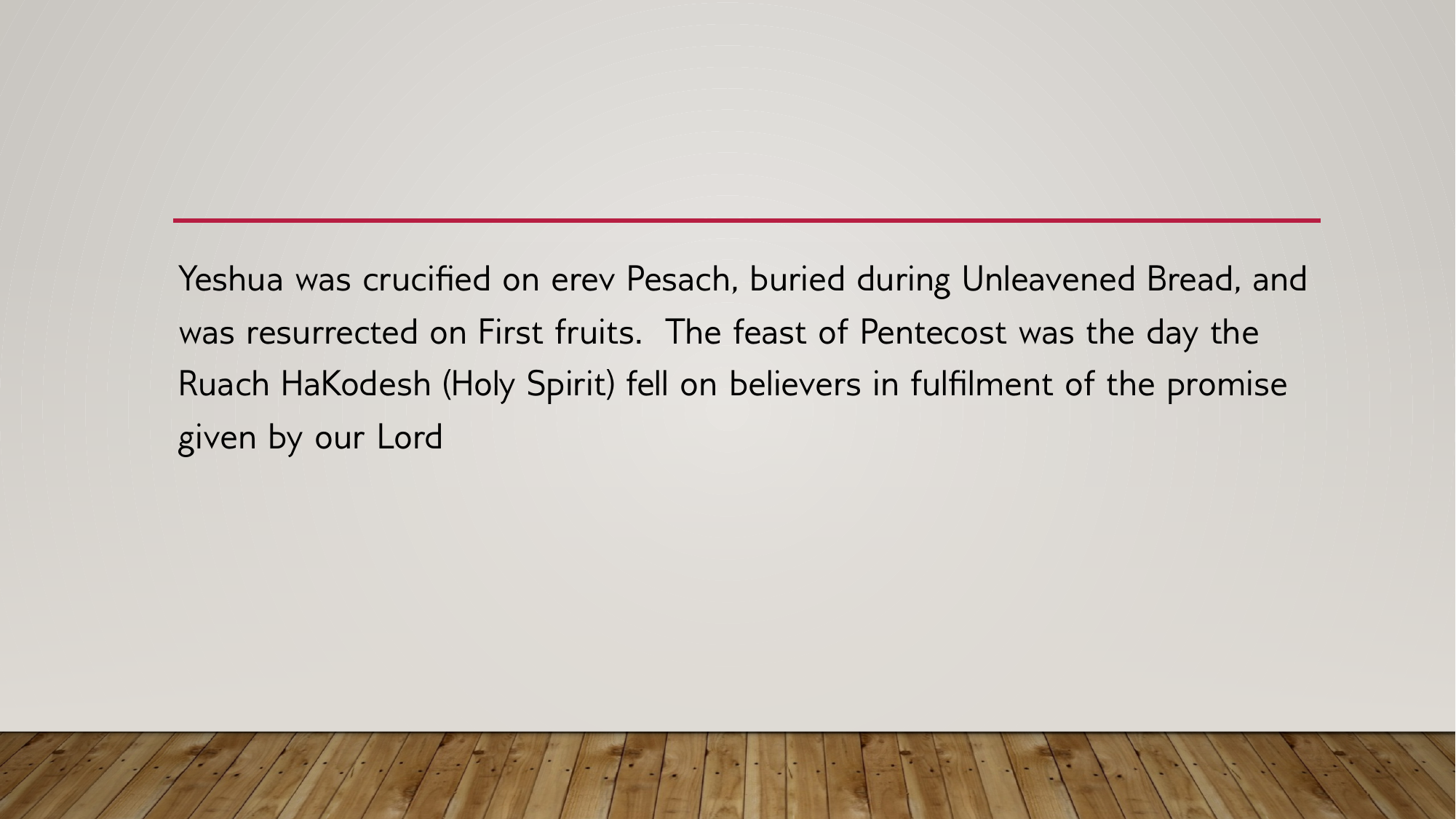

#
Yeshua was crucified on erev Pesach, buried during Unleavened Bread, and was resurrected on First fruits.  The feast of Pentecost was the day the Ruach HaKodesh (Holy Spirit) fell on believers in fulfilment of the promise given by our Lord